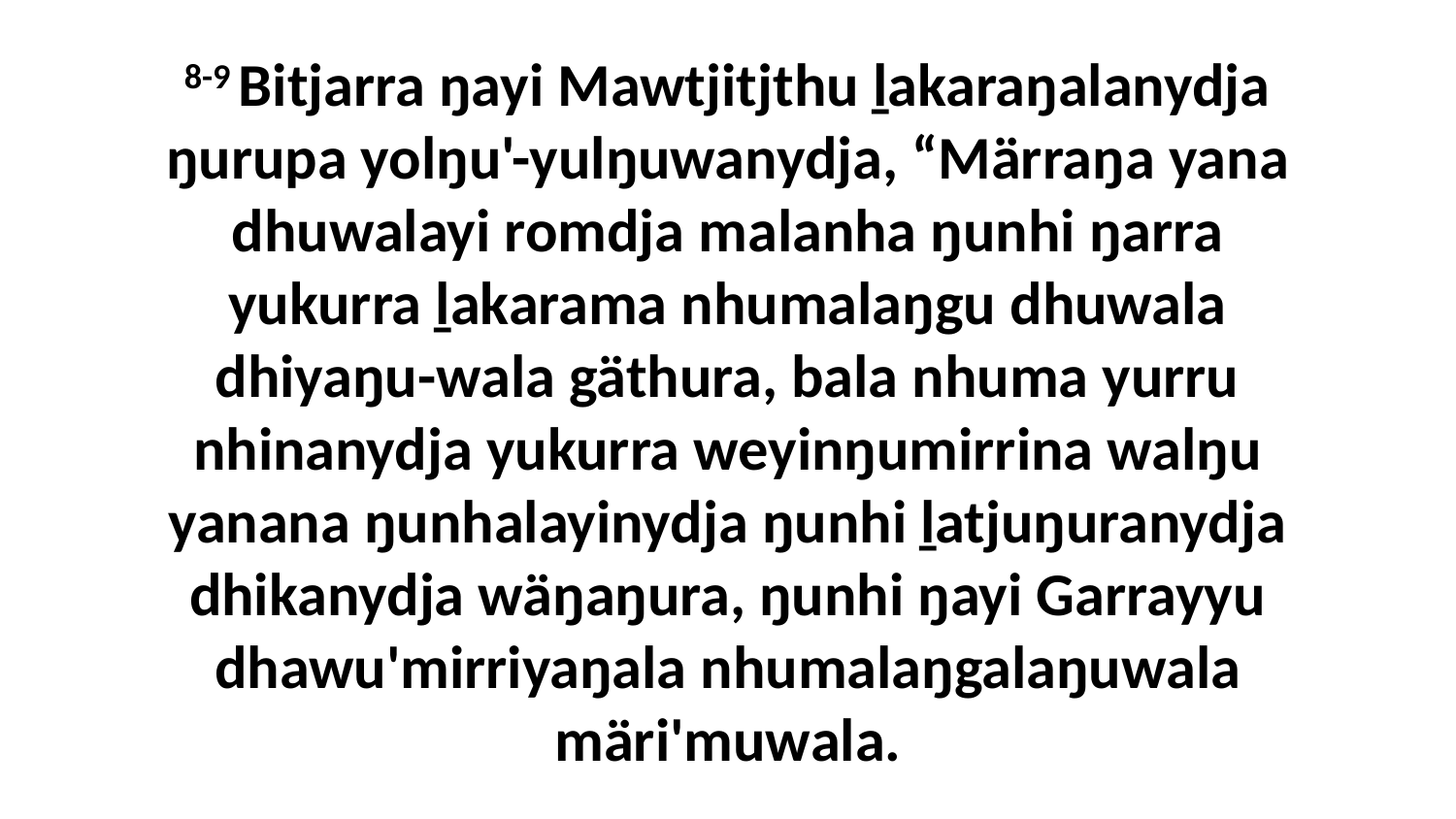

8-9 Bitjarra ŋayi Mawtjitjthu ḻakaraŋalanydja ŋurupa yolŋu'-yulŋuwanydja, “Märraŋa yana dhuwalayi romdja malanha ŋunhi ŋarra yukurra ḻakarama nhumalaŋgu dhuwala dhiyaŋu-wala gäthura, bala nhuma yurru nhinanydja yukurra weyinŋumirrina walŋu yanana ŋunhalayinydja ŋunhi ḻatjuŋuranydja dhikanydja wäŋaŋura, ŋunhi ŋayi Garrayyu dhawu'mirriyaŋala nhumalaŋgalaŋuwala märi'muwala.